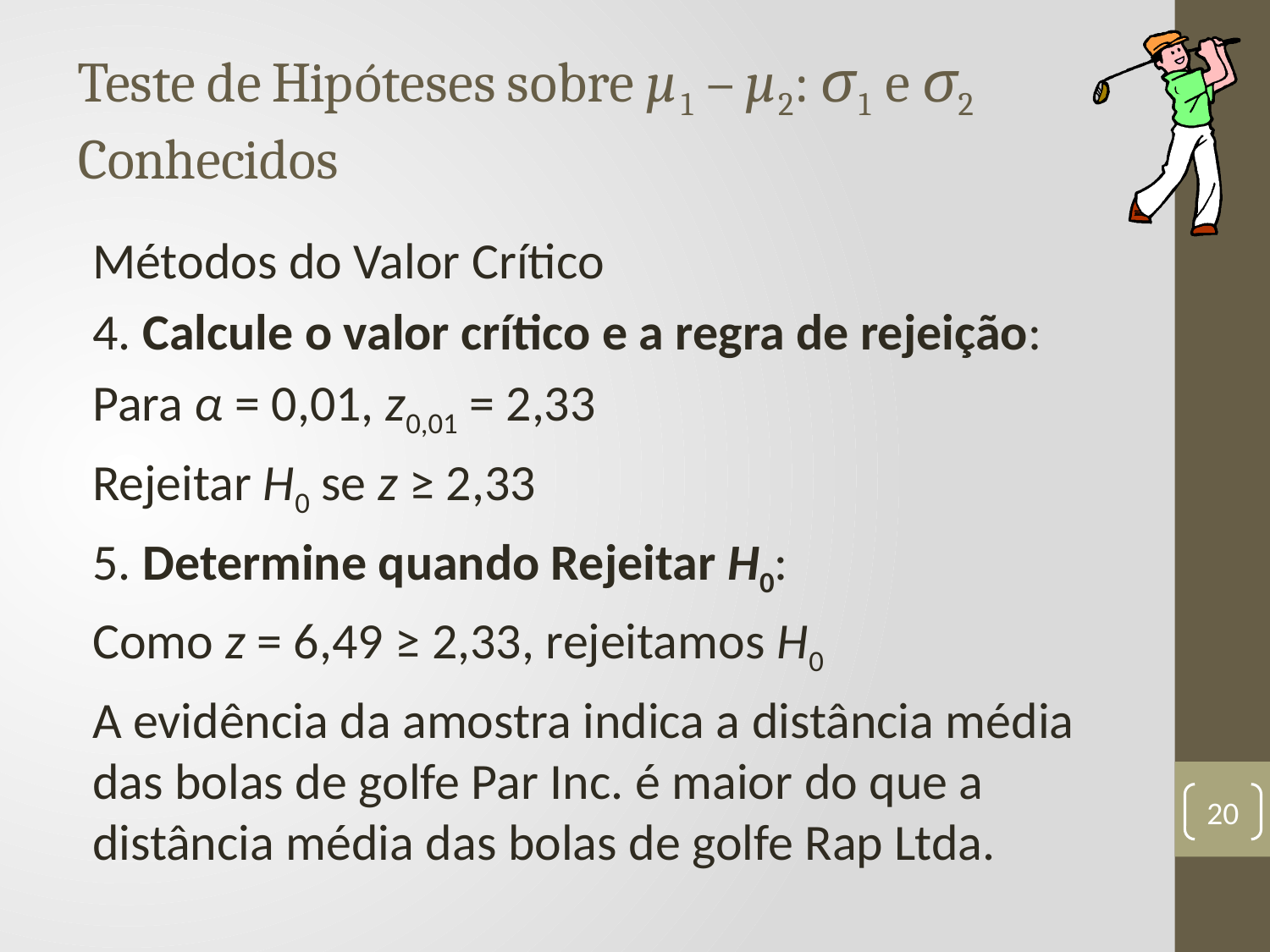

# Teste de Hipóteses sobre µ1 – µ2: σ1 e σ2 Conhecidos
Métodos do Valor Crítico
4. Calcule o valor crítico e a regra de rejeição:
Para α = 0,01, z0,01 = 2,33
Rejeitar H0 se z ≥ 2,33
5. Determine quando Rejeitar H0:
Como z = 6,49 ≥ 2,33, rejeitamos H0
A evidência da amostra indica a distância média das bolas de golfe Par Inc. é maior do que a distância média das bolas de golfe Rap Ltda.
20